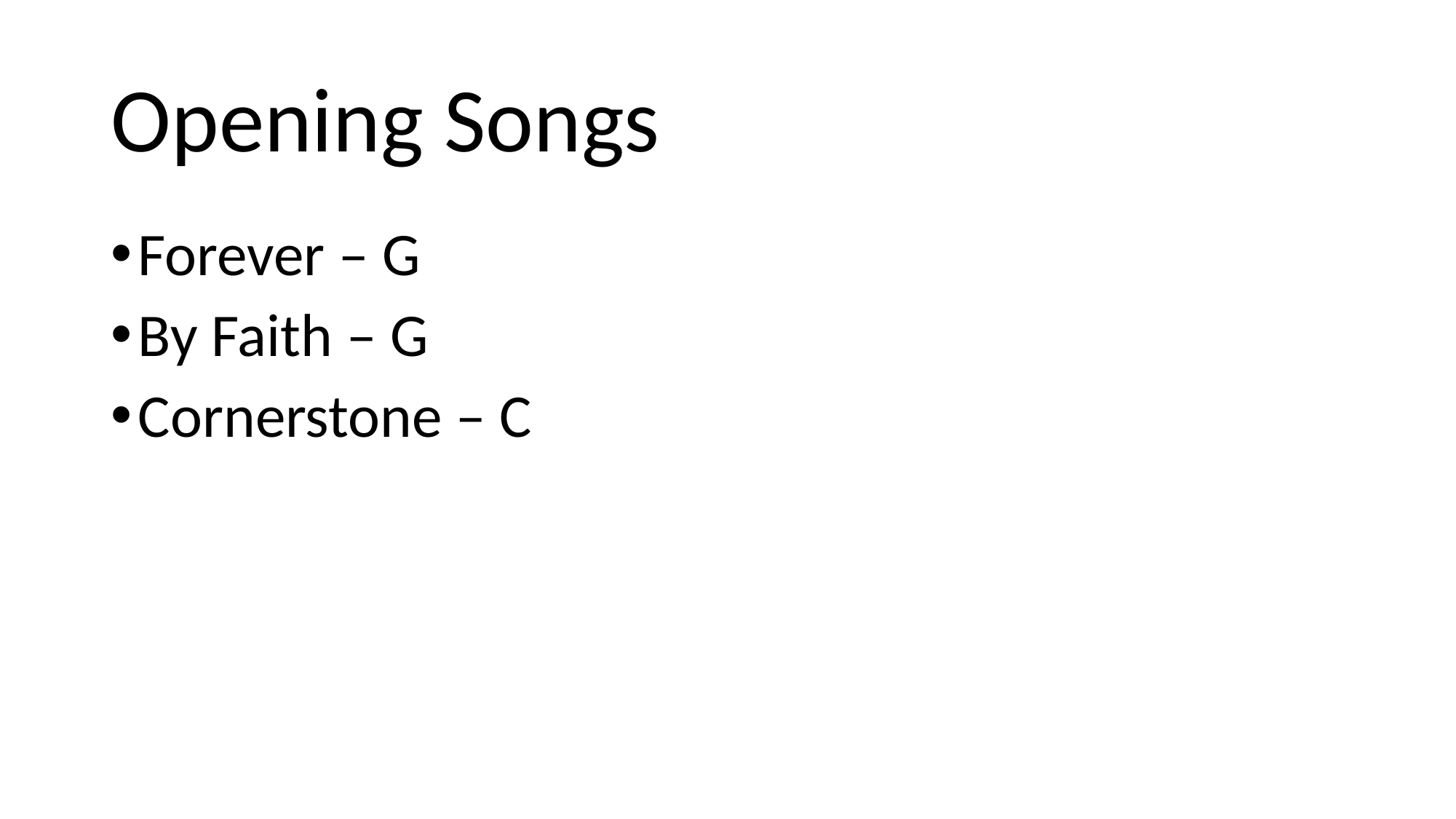

# Opening Songs
Forever – G
By Faith – G
Cornerstone – C